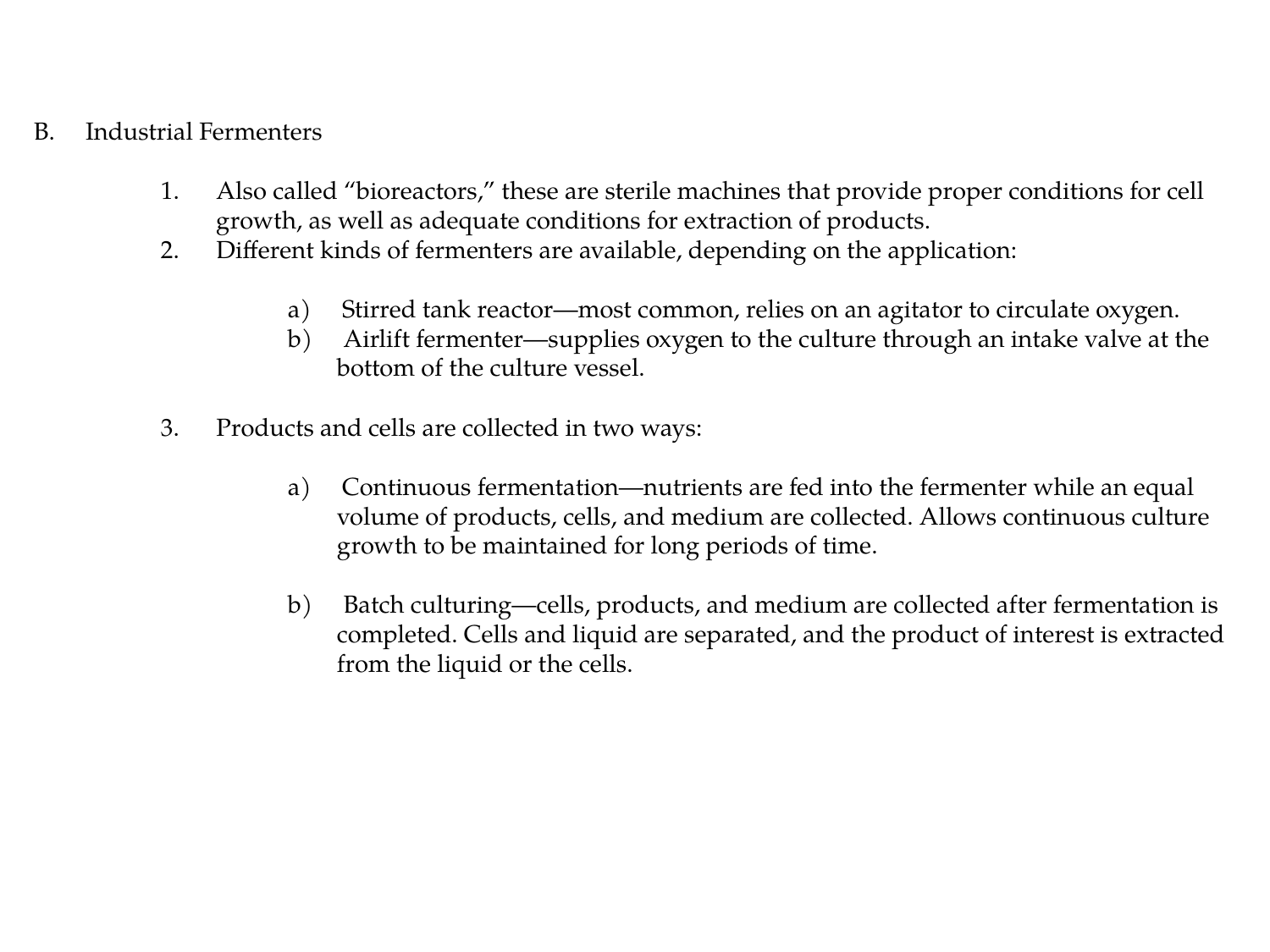

B.     Industrial Fermenters

	1.      Also called “bioreactors,” these are sterile machines that provide proper conditions for cell
	         growth, as well as adequate conditions for extraction of products.
	2.      Different kinds of fermenters are available, depending on the application:

		a)     Stirred tank reactor—most common, relies on an agitator to circulate oxygen.
		b)     Airlift fermenter—supplies oxygen to the culture through an intake valve at the 		        bottom of the culture vessel.

	3.      Products and cells are collected in two ways:

		a)     Continuous fermentation—nutrients are fed into the fermenter while an equal 		        volume of products, cells, and medium are collected. Allows continuous culture 		        growth to be maintained for long periods of time.

		b)     Batch culturing—cells, products, and medium are collected after fermentation is 		        completed. Cells and liquid are separated, and the product of interest is extracted 		        from the liquid or the cells.